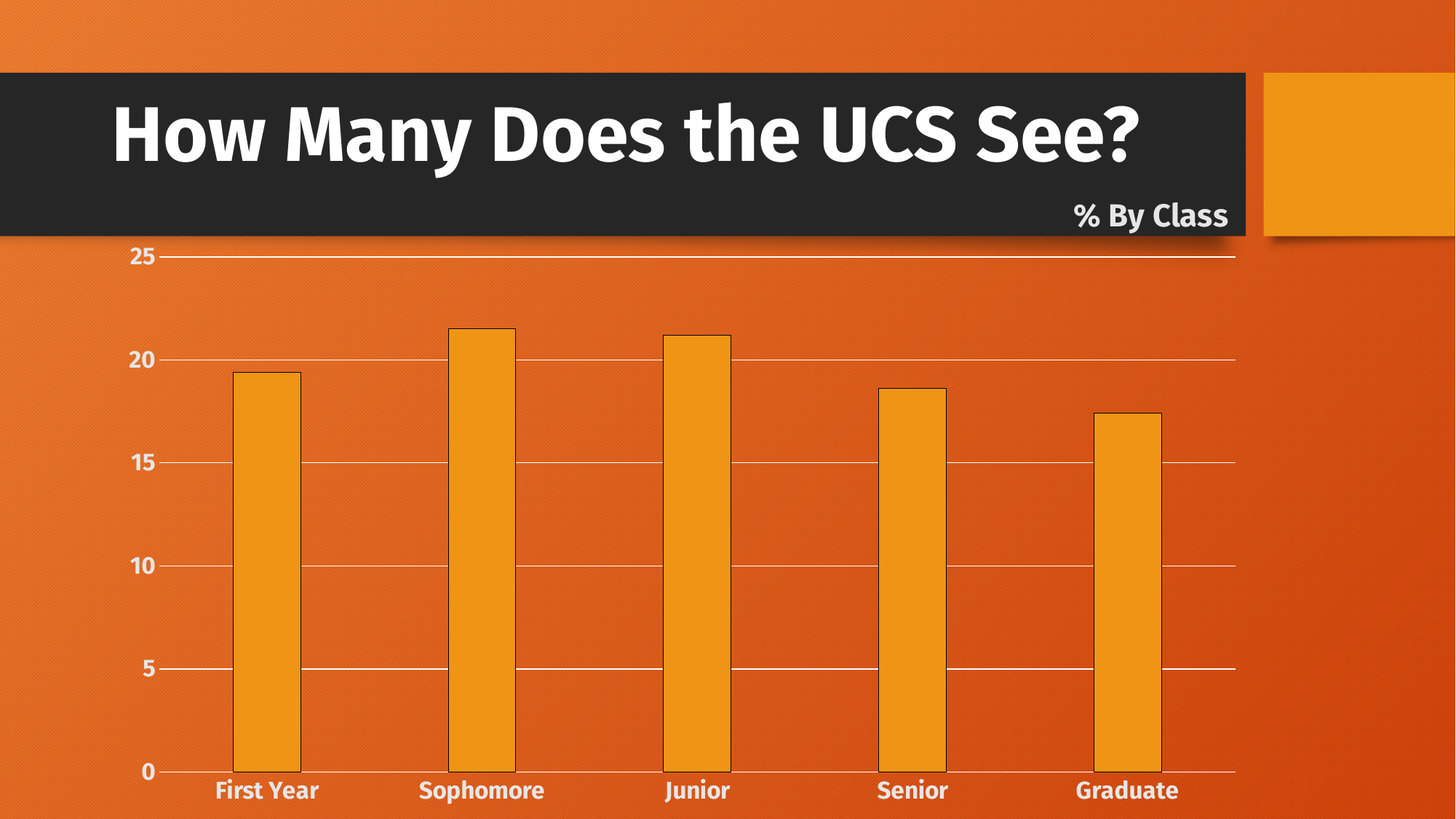

### Chart: % By Class

| Category | Series 1 | Series 2 | Series 3 |
|---|---|---|---|
| First Year | 19.4 | None | None |
| Sophomore | 21.5 | None | None |
| Junior | 21.2 | None | None |
| Senior | 18.6 | None | None |
| Graduate | 17.4 | None | None |
# How Many Does the UCS See?